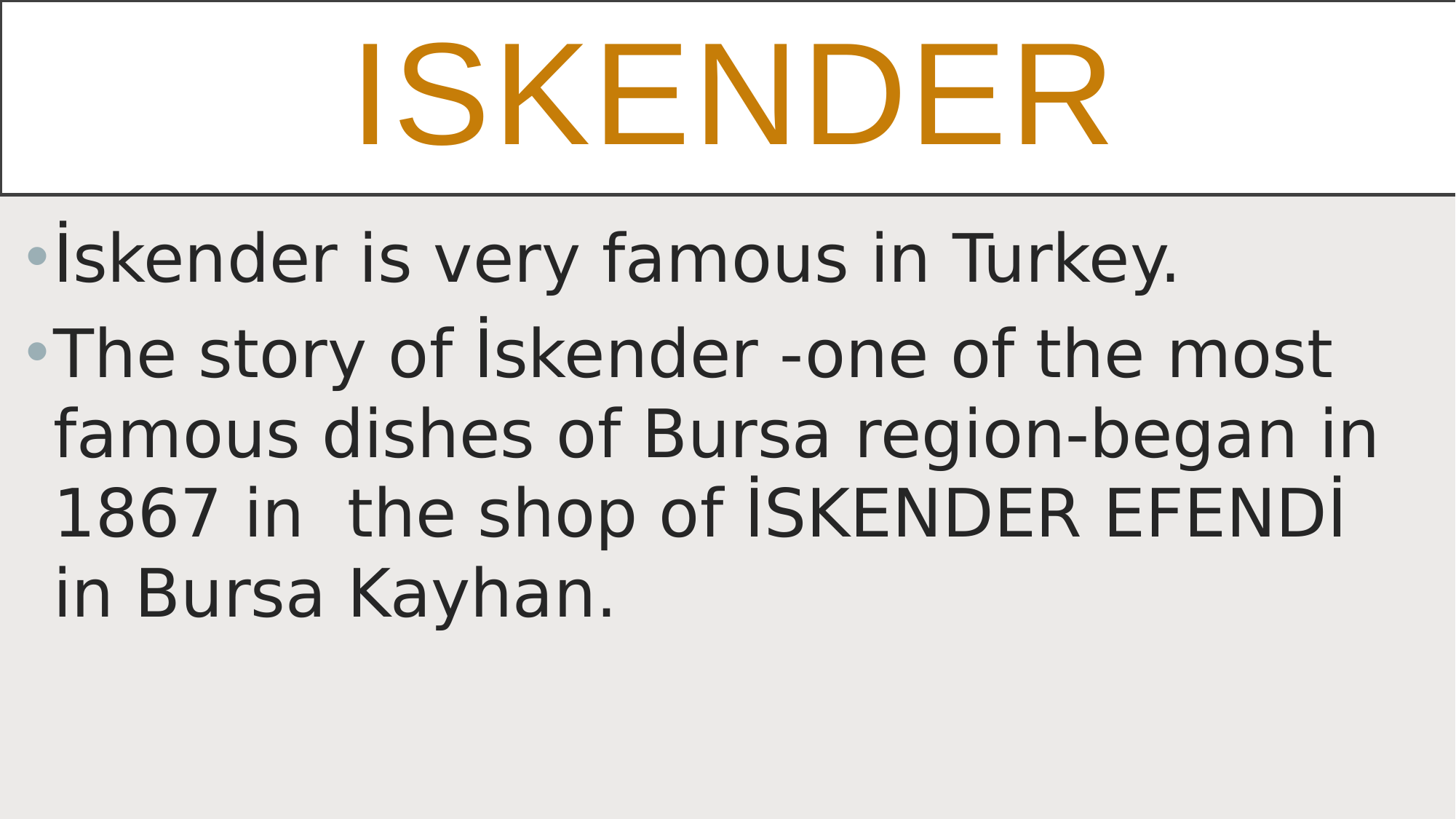

# Iskender
İskender is very famous in Turkey.
The story of İskender -one of the most famous dishes of Bursa region-began in 1867 in  the shop of İSKENDER EFENDİ in Bursa Kayhan.